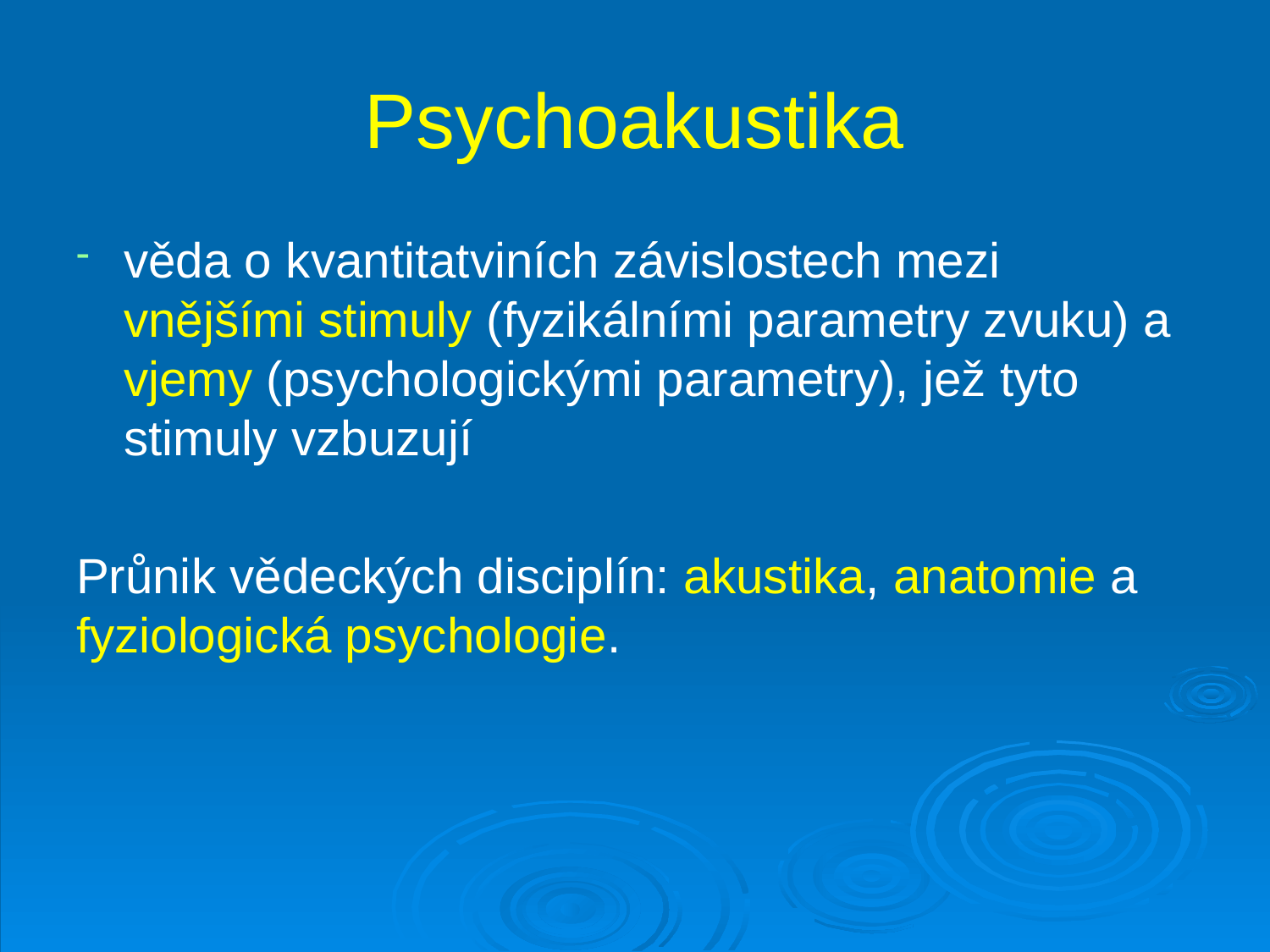

# Psychoakustika
věda o kvantitatviních závislostech mezi vnějšími stimuly (fyzikálními parametry zvuku) a vjemy (psychologickými parametry), jež tyto stimuly vzbuzují

Průnik vědeckých disciplín: akustika, anatomie a fyziologická psychologie.